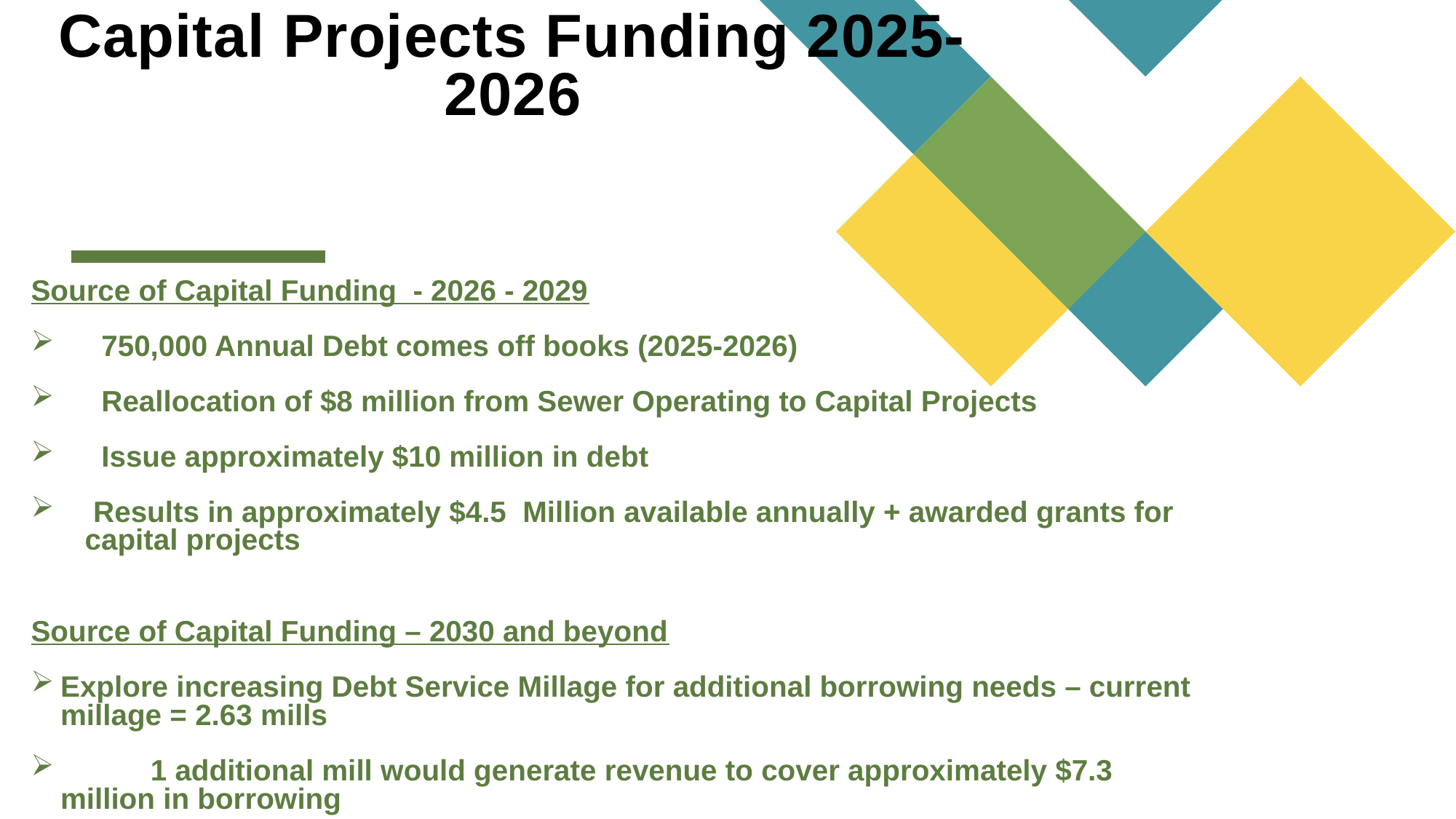

# Capital Projects Funding 2025-2026
Source of Capital Funding  - 2026 - 2029
     750,000 Annual Debt comes off books (2025-2026)
     Reallocation of $8 million from Sewer Operating to Capital Projects
     Issue approximately $10 million in debt
    Results in approximately $4.5  Million available annually + awarded grants for       capital projects

Source of Capital Funding – 2030 and beyond
Explore increasing Debt Service Millage for additional borrowing needs – current millage = 2.63 mills
           1 additional mill would generate revenue to cover approximately $7.3 million in borrowing